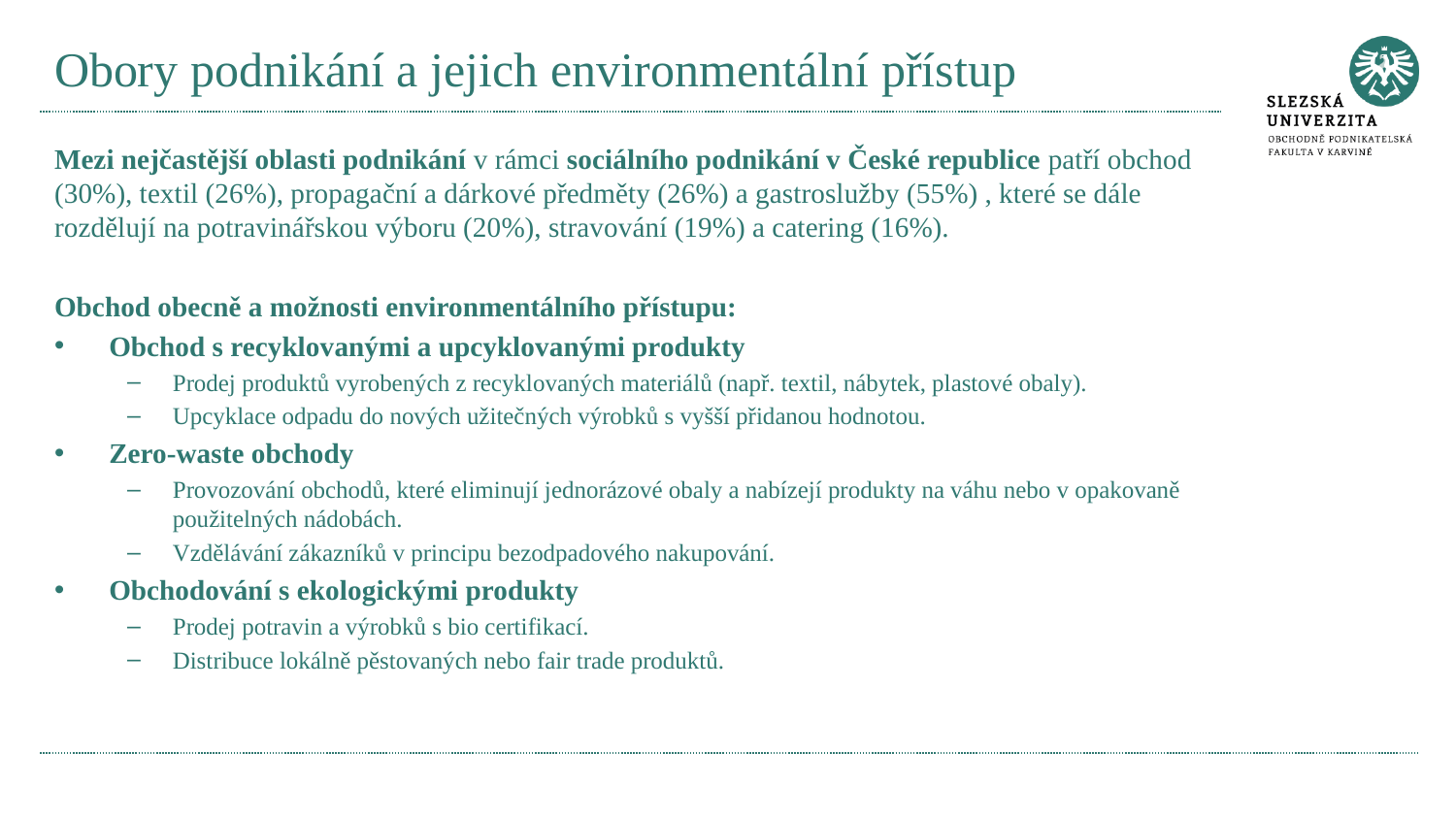

# Obory podnikání a jejich environmentální přístup
Mezi nejčastější oblasti podnikání v rámci sociálního podnikání v České republice patří obchod (30%), textil (26%), propagační a dárkové předměty (26%) a gastroslužby (55%) , které se dále rozdělují na potravinářskou výboru (20%), stravování (19%) a catering (16%).

Obchod obecně a možnosti environmentálního přístupu:
Obchod s recyklovanými a upcyklovanými produkty
Prodej produktů vyrobených z recyklovaných materiálů (např. textil, nábytek, plastové obaly).
Upcyklace odpadu do nových užitečných výrobků s vyšší přidanou hodnotou.
Zero-waste obchody
Provozování obchodů, které eliminují jednorázové obaly a nabízejí produkty na váhu nebo v opakovaně použitelných nádobách.
Vzdělávání zákazníků v principu bezodpadového nakupování.
Obchodování s ekologickými produkty
Prodej potravin a výrobků s bio certifikací.
Distribuce lokálně pěstovaných nebo fair trade produktů.